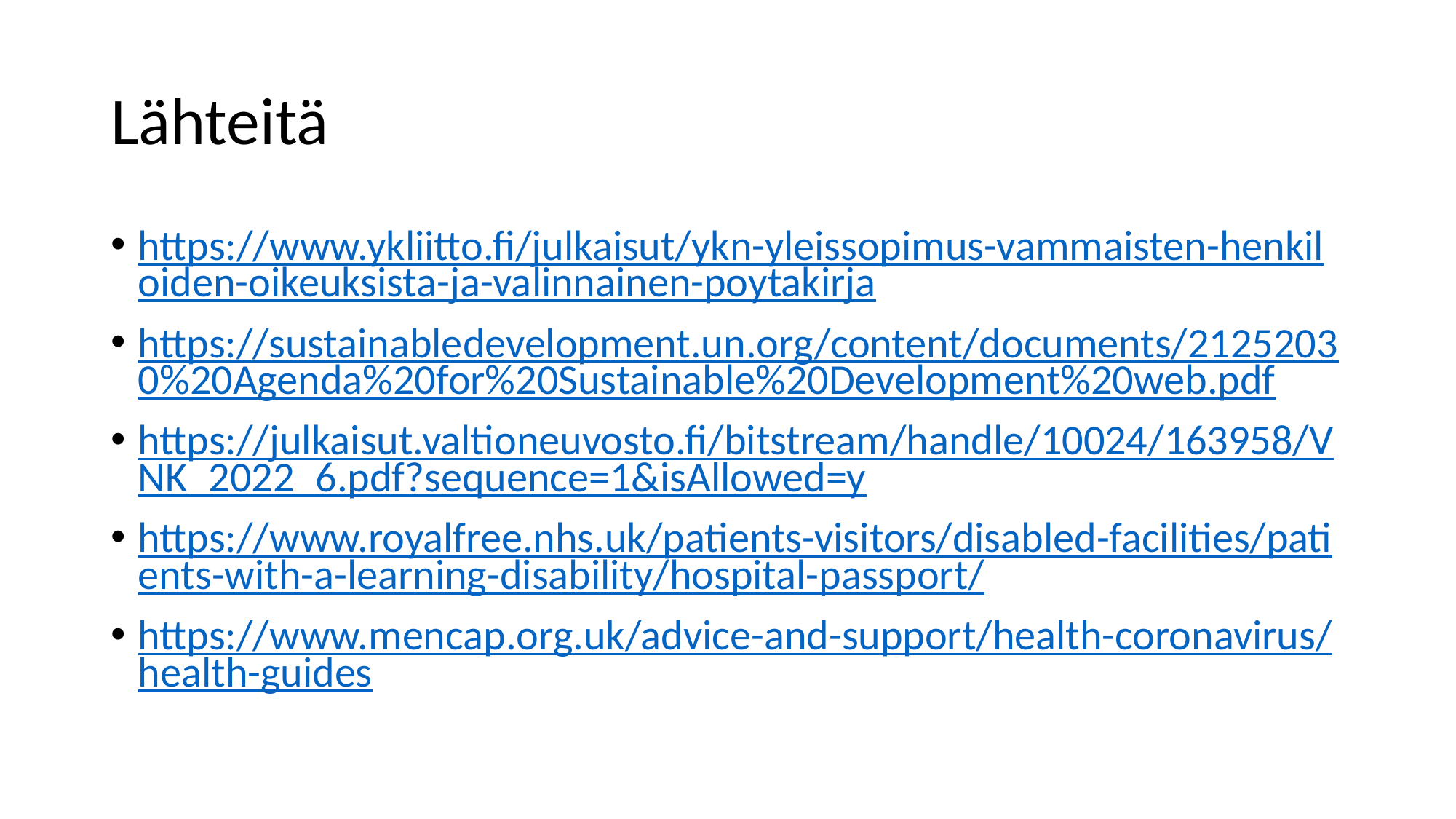

# Lähteitä
https://www.ykliitto.fi/julkaisut/ykn-yleissopimus-vammaisten-henkiloiden-oikeuksista-ja-valinnainen-poytakirja
https://sustainabledevelopment.un.org/content/documents/21252030%20Agenda%20for%20Sustainable%20Development%20web.pdf
https://julkaisut.valtioneuvosto.fi/bitstream/handle/10024/163958/VNK_2022_6.pdf?sequence=1&isAllowed=y
https://www.royalfree.nhs.uk/patients-visitors/disabled-facilities/patients-with-a-learning-disability/hospital-passport/
https://www.mencap.org.uk/advice-and-support/health-coronavirus/health-guides